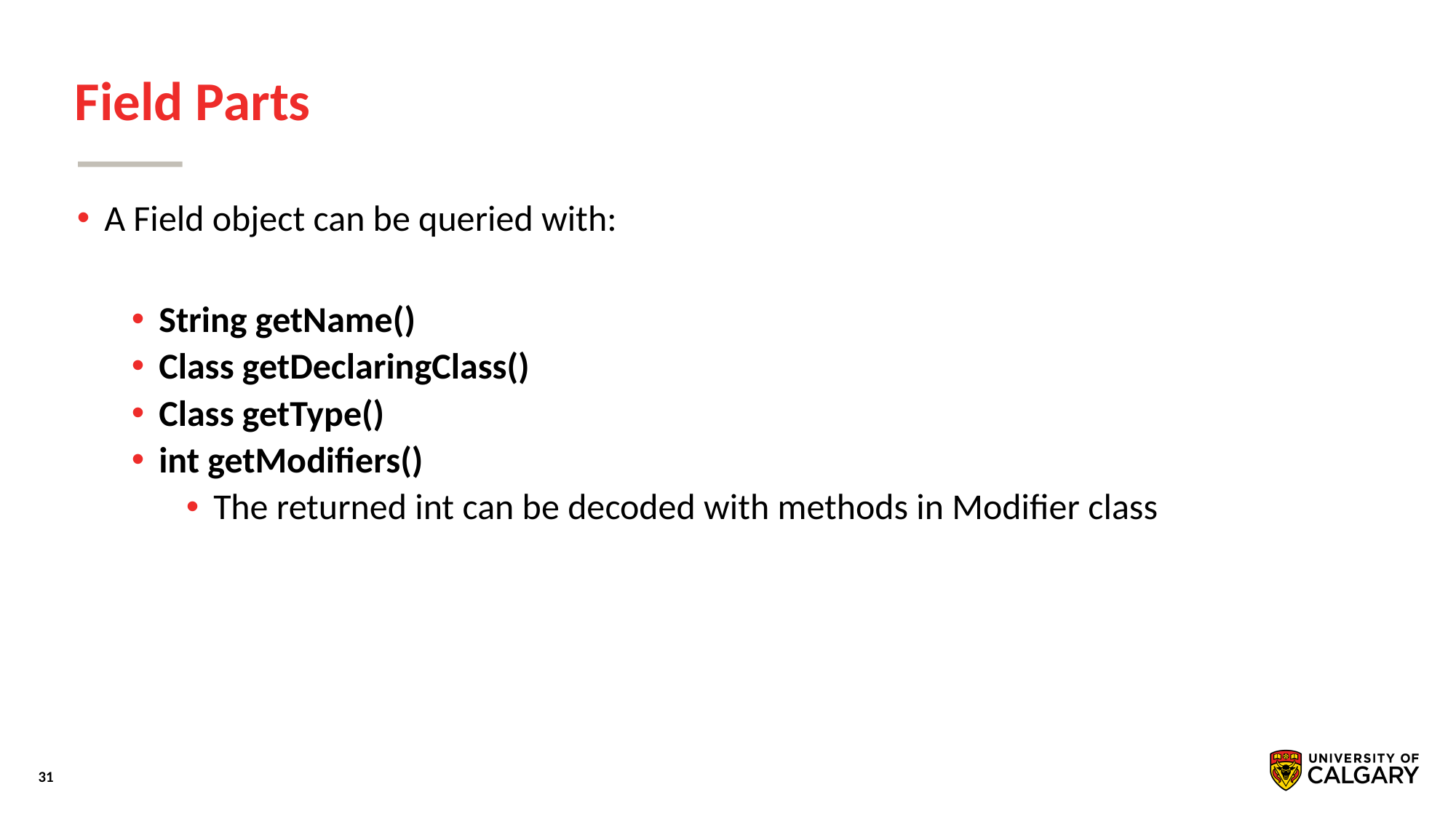

# Field Parts
A Field object can be queried with:

String getName()
Class getDeclaringClass()
Class getType()
int getModiﬁers()
The returned int can be decoded with methods in Modiﬁer class